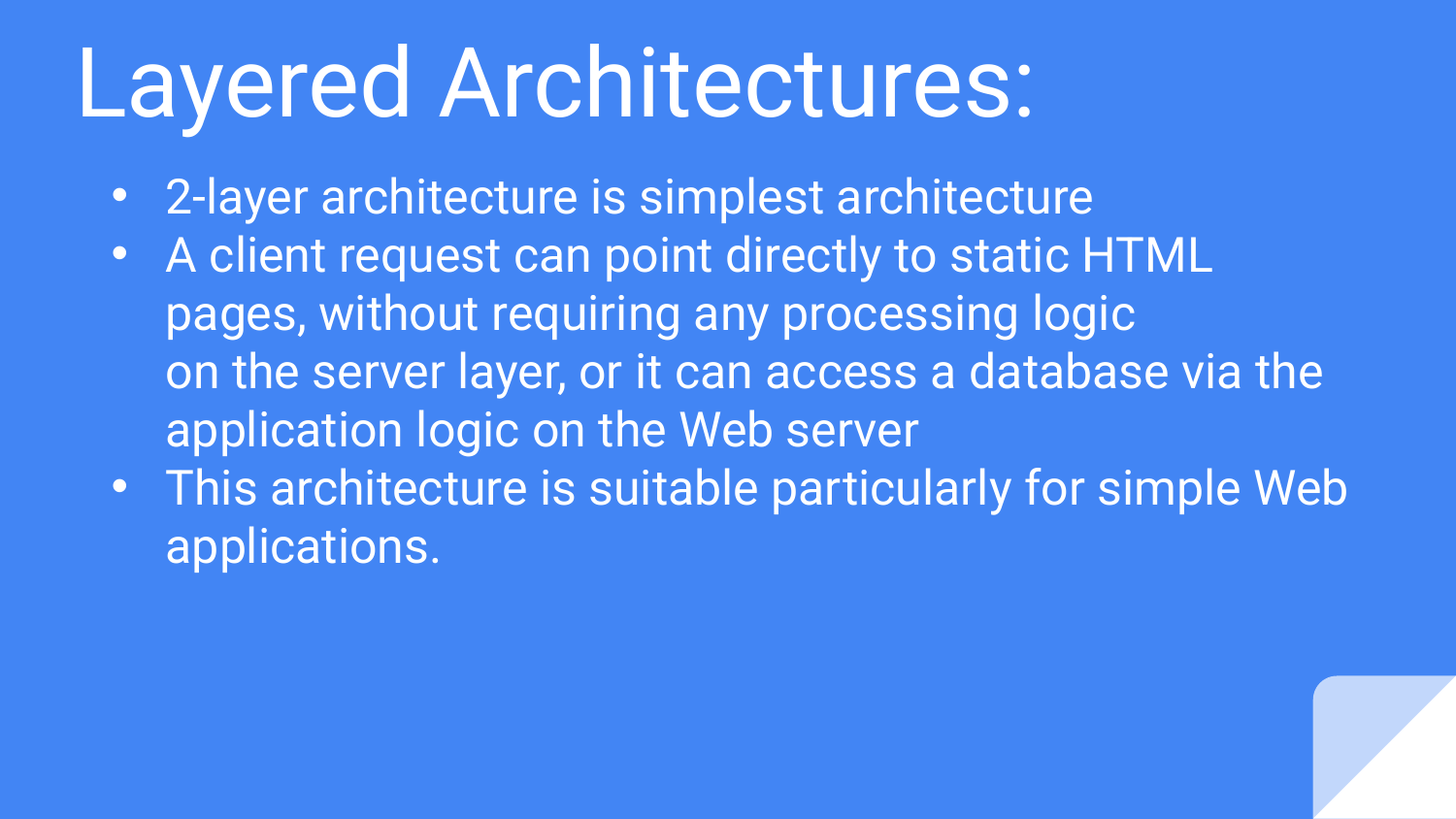

# Layered Architectures:
2-layer architecture is simplest architecture
A client request can point directly to static HTML pages, without requiring any processing logic
on the server layer, or it can access a database via the application logic on the Web server
This architecture is suitable particularly for simple Web applications.